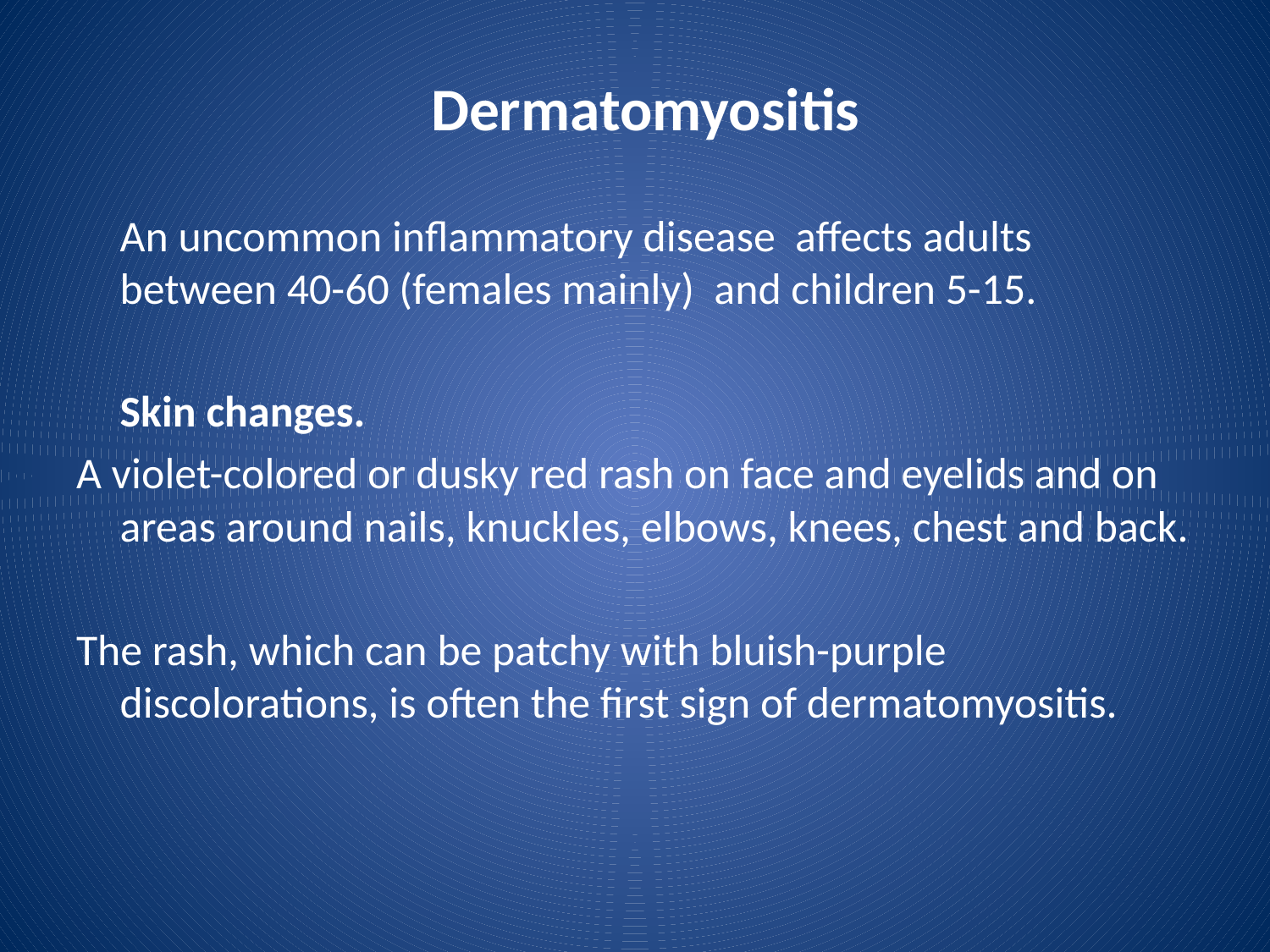

# Dermatomyositis
	An uncommon inflammatory disease  affects adults between 40-60 (females mainly)  and children 5-15.

	Skin changes.
A violet-colored or dusky red rash on face and eyelids and on areas around nails, knuckles, elbows, knees, chest and back.

The rash, which can be patchy with bluish-purple discolorations, is often the first sign of dermatomyositis.